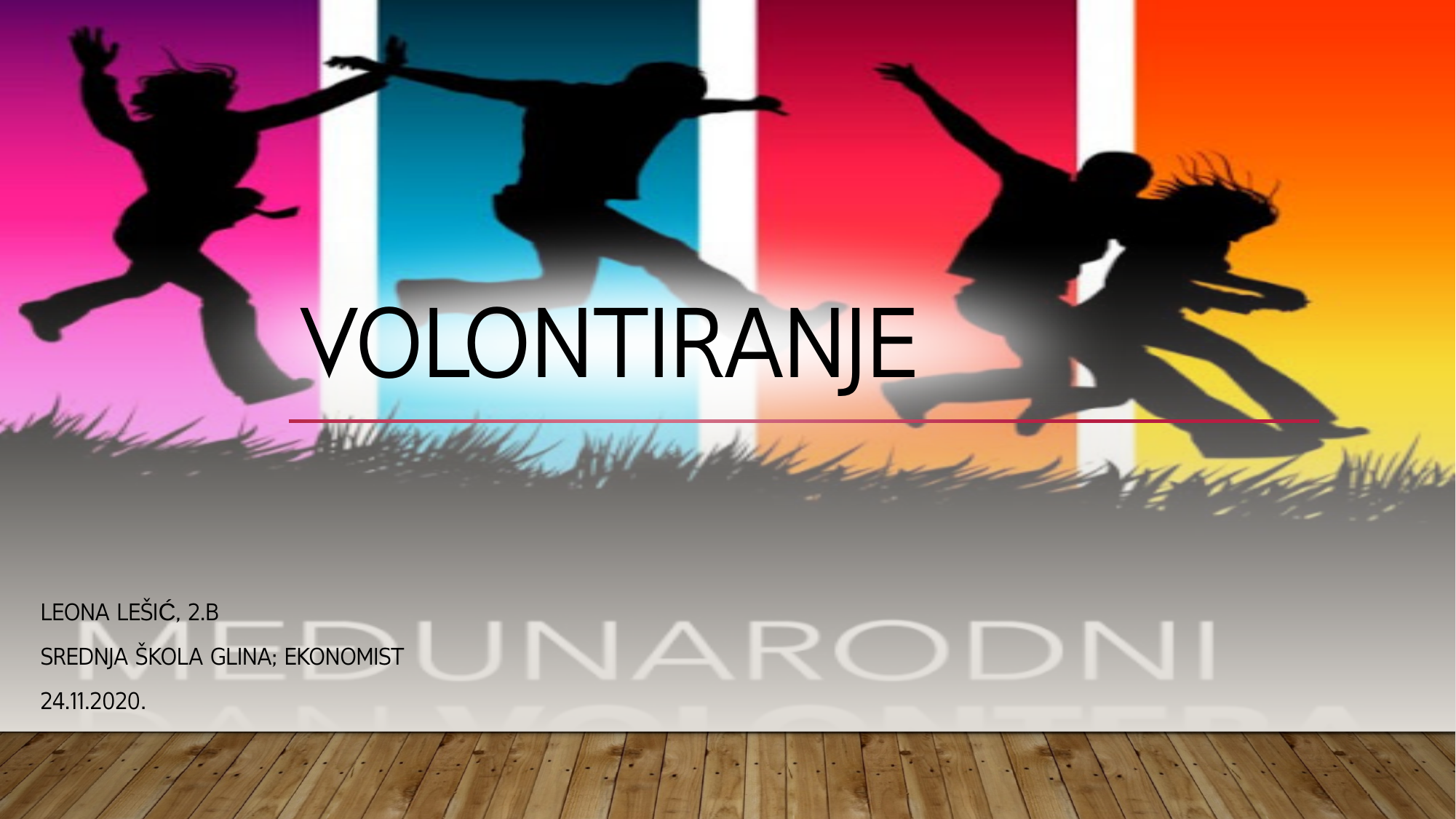

# VOLONTIRANJE
Leona lešić, 2.b
srednja škola glina; ekonomist
24.11.2020.